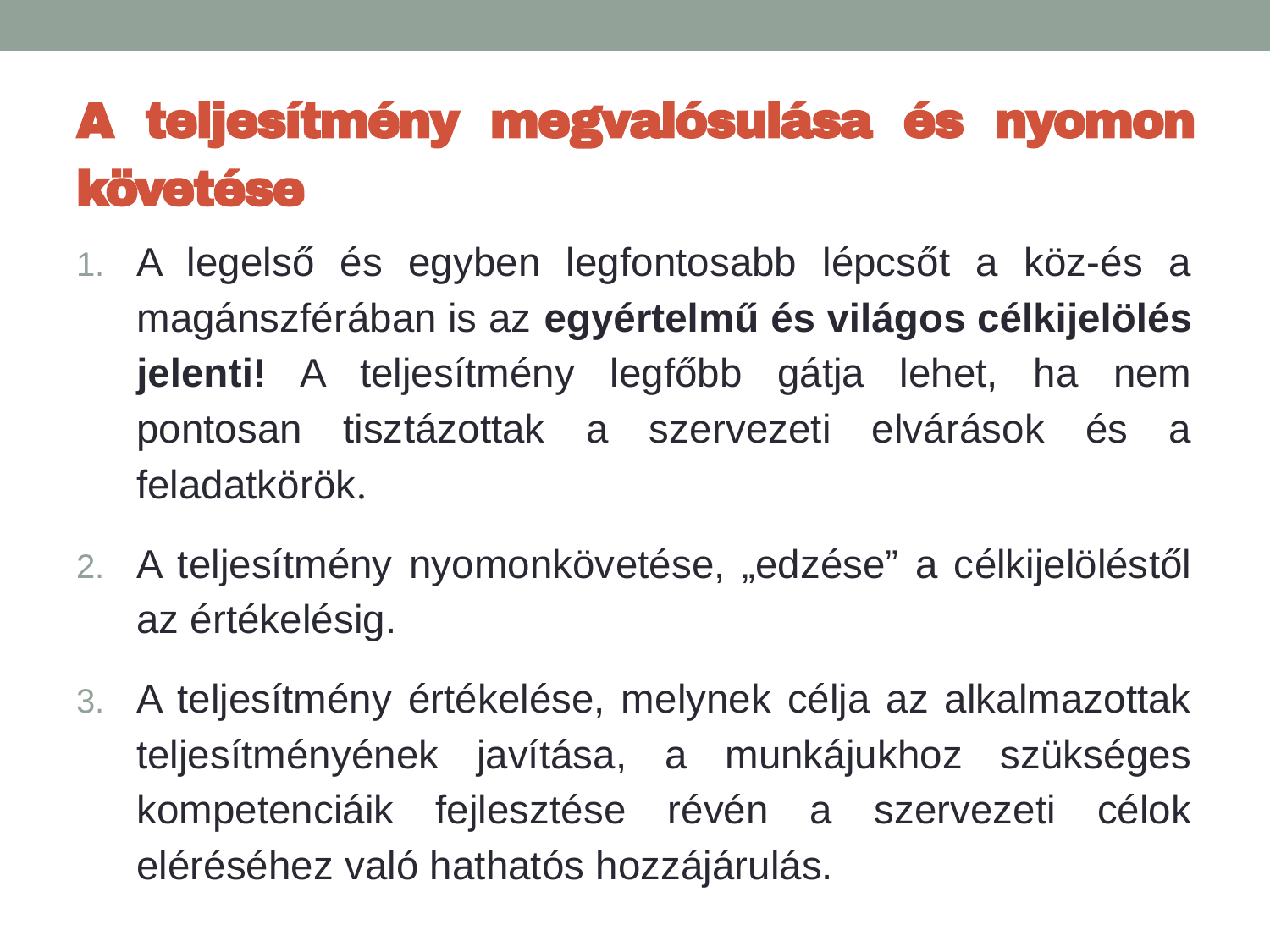

# A teljesítmény megvalósulása és nyomon követése
A legelső és egyben legfontosabb lépcsőt a köz-és a magánszférában is az egyértelmű és világos célkijelölés jelenti! A teljesítmény legfőbb gátja lehet, ha nem pontosan tisztázottak a szervezeti elvárások és a feladatkörök.
A teljesítmény nyomonkövetése, „edzése” a célkijelöléstől az értékelésig.
A teljesítmény értékelése, melynek célja az alkalmazottak teljesítményének javítása, a munkájukhoz szükséges kompetenciáik fejlesztése révén a szervezeti célok eléréséhez való hathatós hozzájárulás.